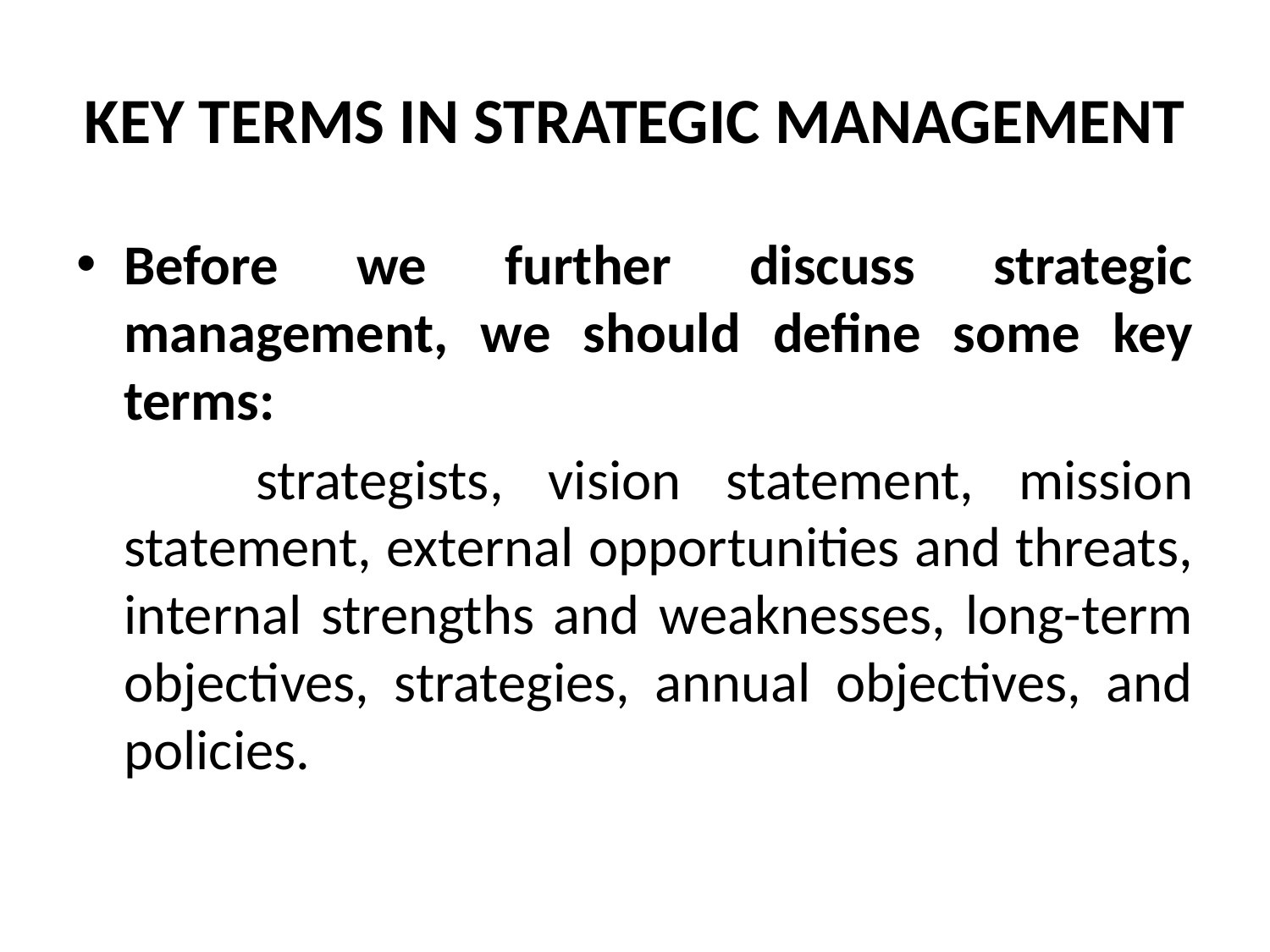

# KEY TERMS IN STRATEGIC MANAGEMENT
Before we further discuss strategic management, we should define some key terms:
    strategists, vision statement, mission statement, external opportunities and threats, internal strengths and weaknesses, long-term objectives, strategies, annual objectives, and policies.